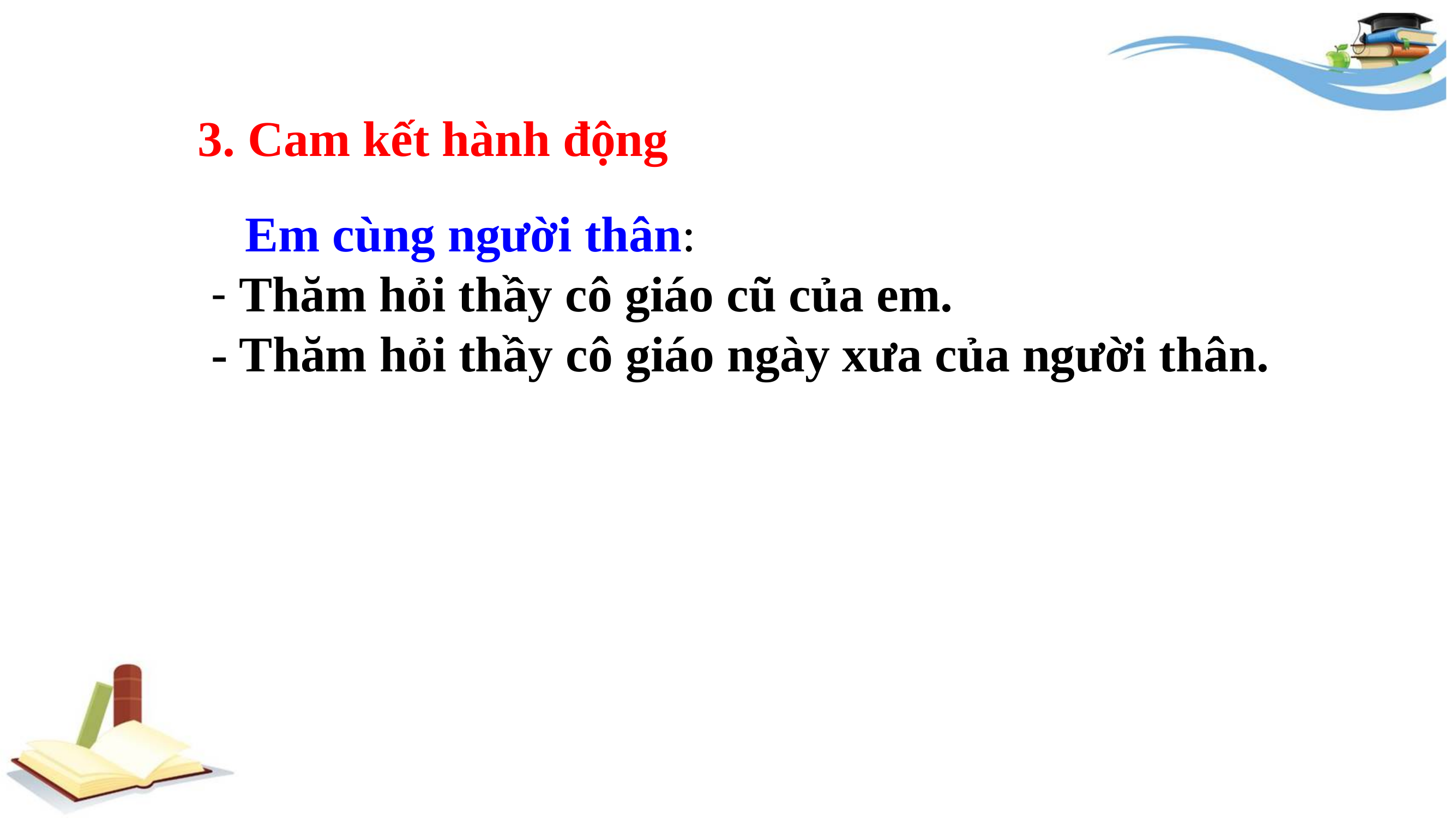

3. Cam kết hành động
   Em cùng người thân:
- Thăm hỏi thầy cô giáo cũ của em.
- Thăm hỏi thầy cô giáo ngày xưa của người thân.